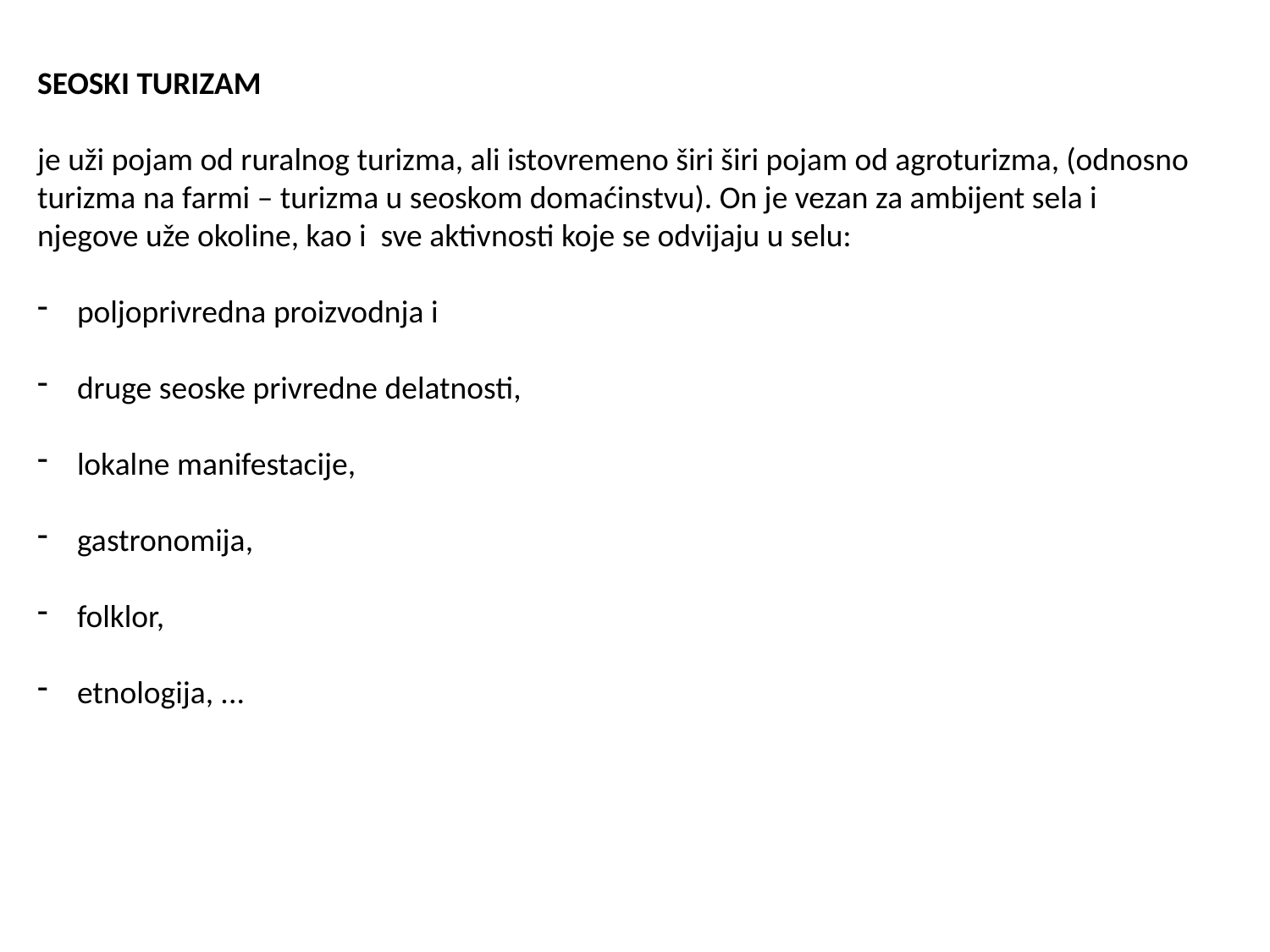

SEOSKI TURIZAM

je uži pojam od ruralnog turizma, ali istovremeno širi širi pojam od agroturizma, (odnosno turizma na farmi – turizma u seoskom domaćinstvu). On je vezan za ambijent sela i njegove uže okoline, kao i  sve aktivnosti koje se odvijaju u selu:

poljoprivredna proizvodnja i

druge seoske privredne delatnosti,

lokalne manifestacije,

gastronomija,

folklor,

etnologija, ...